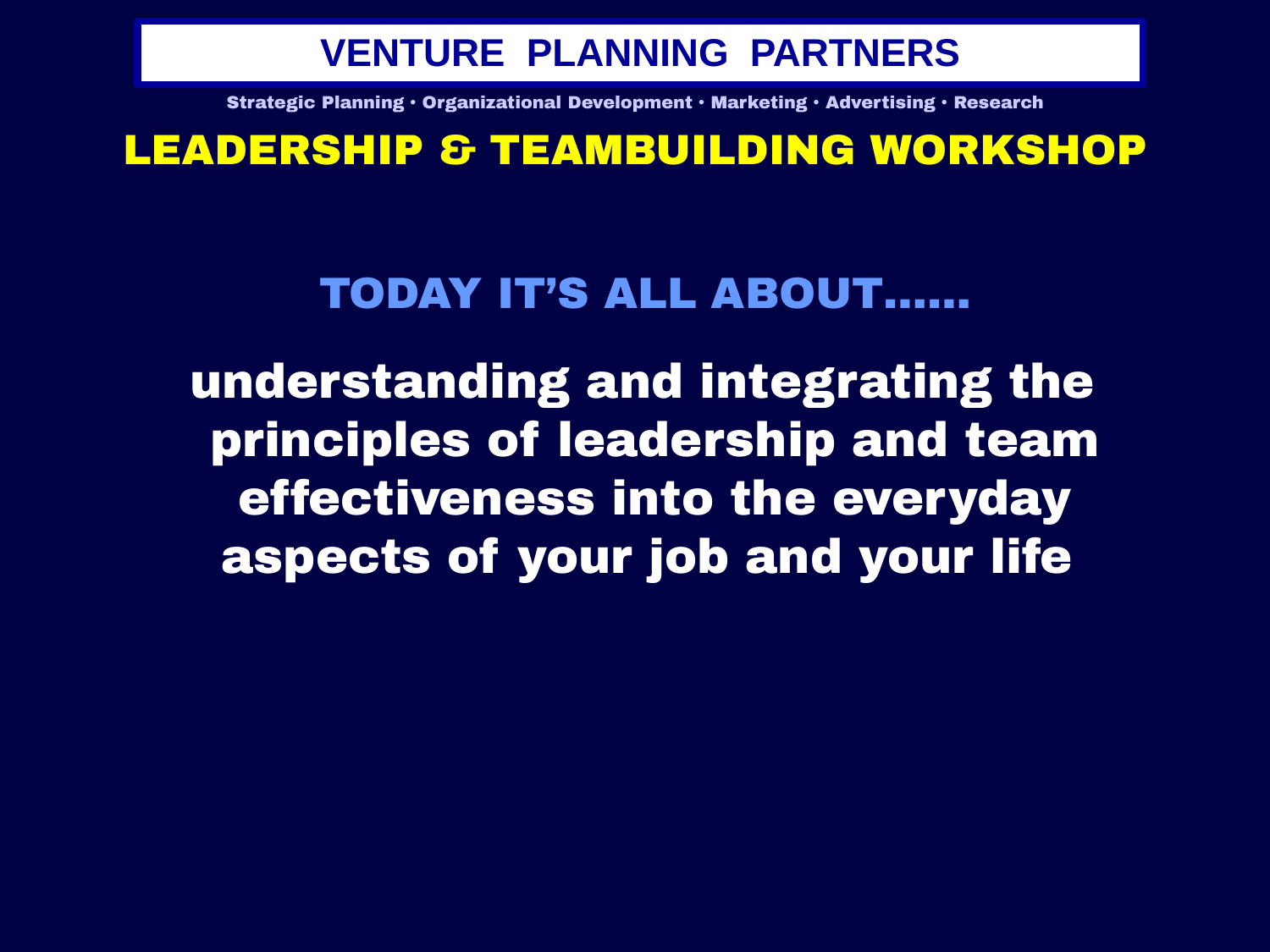

# TODAY IT’S ALL ABOUT……

 understanding and integrating the principles of leadership and team effectiveness into the everyday aspects of your job and your life